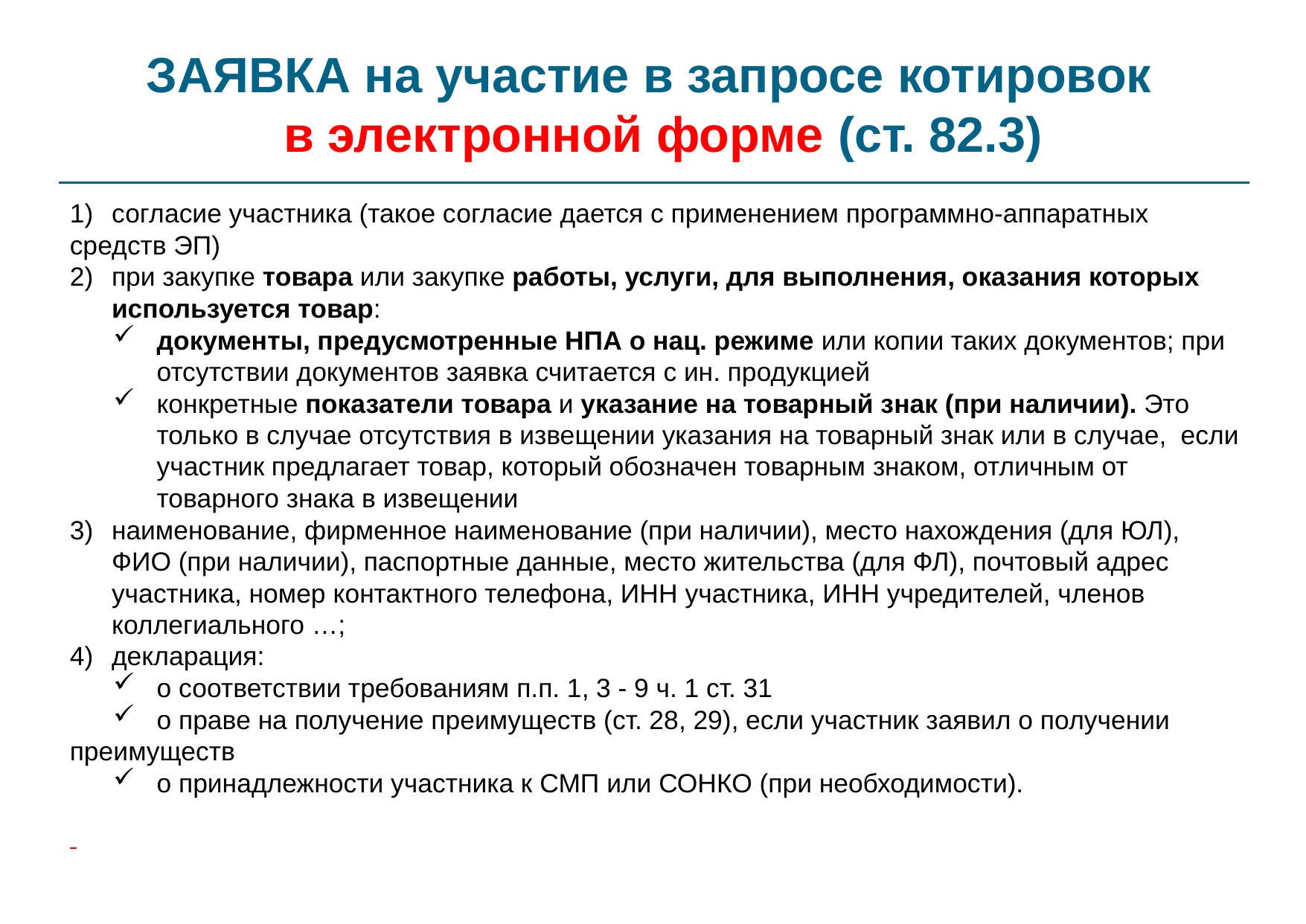

# ЗАЯВКА на участие в запросе котировок в электронной форме (ст. 82.3)

согласие участника (такое согласие дается с применением программно-аппаратных
средств ЭП)
при закупке товара или закупке работы, услуги, для выполнения, оказания которых  используется товар:
документы, предусмотренные НПА о нац. режиме или копии таких документов; при  отсутствии документов заявка считается с ин. продукцией
конкретные показатели товара и указание на товарный знак (при наличии). Это  только в случае отсутствия в извещении указания на товарный знак или в случае,  если участник предлагает товар, который обозначен товарным знаком, отличным от  товарного знака в извещении
наименование, фирменное наименование (при наличии), место нахождения (для ЮЛ),  ФИО (при наличии), паспортные данные, место жительства (для ФЛ), почтовый адрес  участника, номер контактного телефона, ИНН участника, ИНН учредителей, членов  коллегиального …;
декларация:
о соответствии требованиям п.п. 1, 3 - 9 ч. 1 ст. 31
о праве на получение преимуществ (ст. 28, 29), если участник заявил о получении
преимуществ
о принадлежности участника к СМП или СОНКО (при необходимости).

28